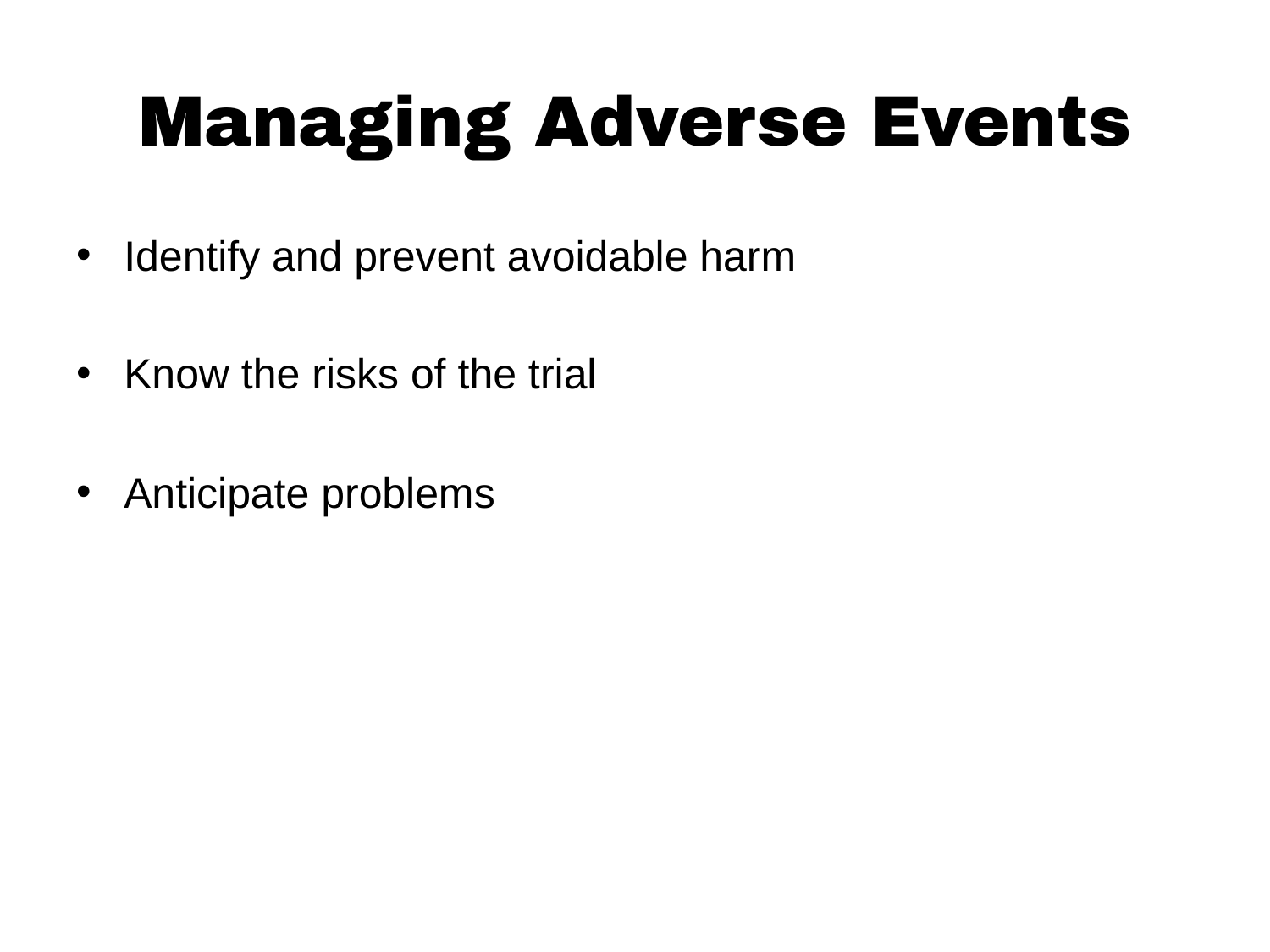

# Managing Adverse Events
Identify and prevent avoidable harm

Know the risks of the trial

Anticipate problems